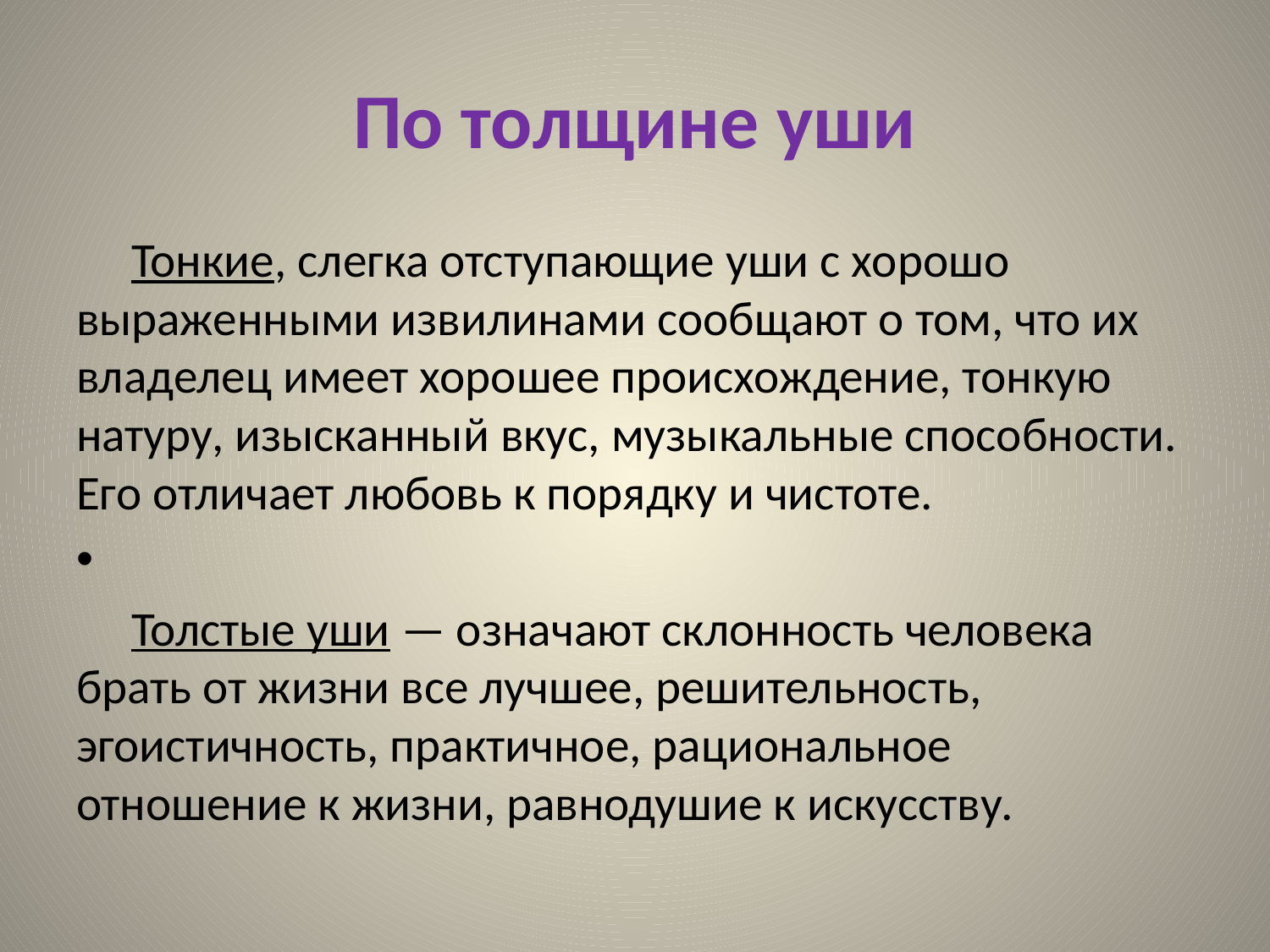

# По толщине уши
     Тонкие, слегка отступающие уши с хорошо выраженными извилинами сообщают о том, что их владелец имеет хорошее происхождение, тонкую натуру, изысканный вкус, музыкальные способности. Его отличает любовь к порядку и чистоте.

     Толстые уши — означают склонность человека брать от жизни все лучшее, решительность, эгоистичность, практичное, рациональное отношение к жизни, равнодушие к искусству.